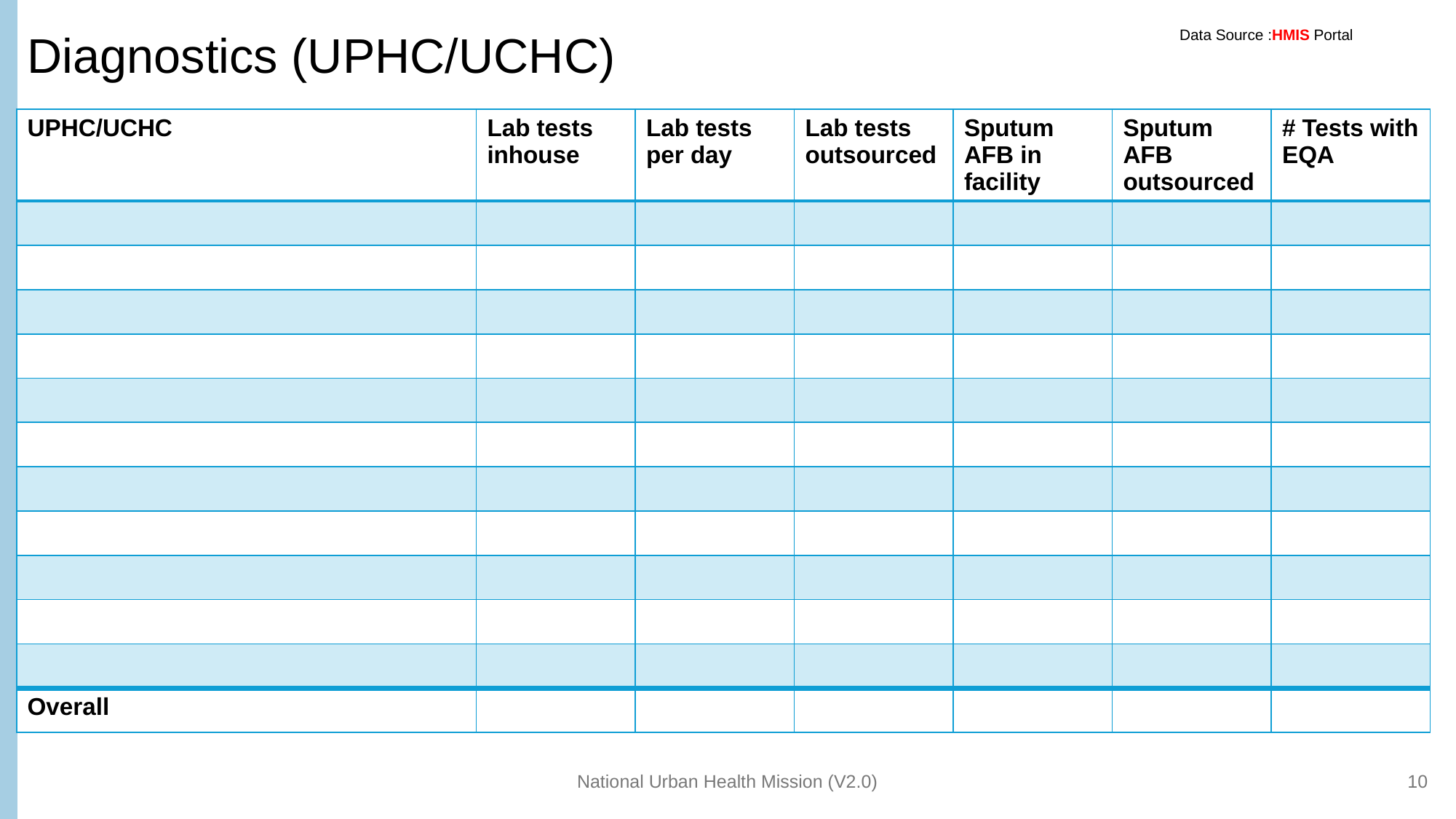

# Diagnostics (UPHC/UCHC)
Data Source :HMIS Portal
| UPHC/UCHC | Lab tests inhouse | Lab tests per day | Lab tests outsourced | Sputum AFB in facility | Sputum AFB outsourced | # Tests with EQA |
| --- | --- | --- | --- | --- | --- | --- |
|  |  |  |  |  |  |  |
|  |  |  |  |  |  |  |
|  |  |  |  |  |  |  |
|  |  |  |  |  |  |  |
|  |  |  |  |  |  |  |
|  |  |  |  |  |  |  |
|  |  |  |  |  |  |  |
|  |  |  |  |  |  |  |
|  |  |  |  |  |  |  |
|  |  |  |  |  |  |  |
|  |  |  |  |  |  |  |
| Overall |  |  |  |  |  |  |
National Urban Health Mission (V2.0)
10